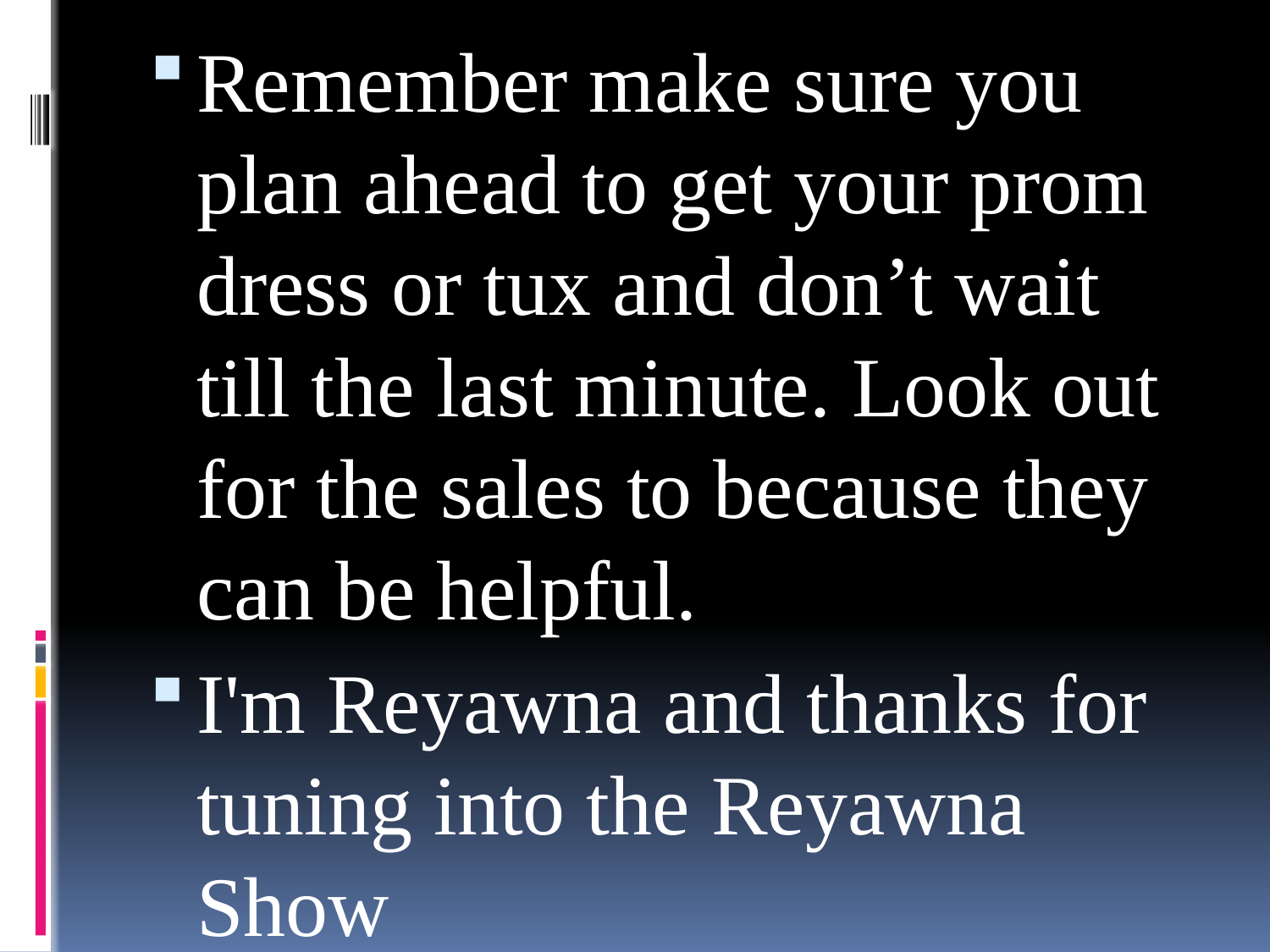

Remember make sure you plan ahead to get your prom dress or tux and don’t wait till the last minute. Look out for the sales to because they can be helpful.
I'm Reyawna and thanks for tuning into the Reyawna Show